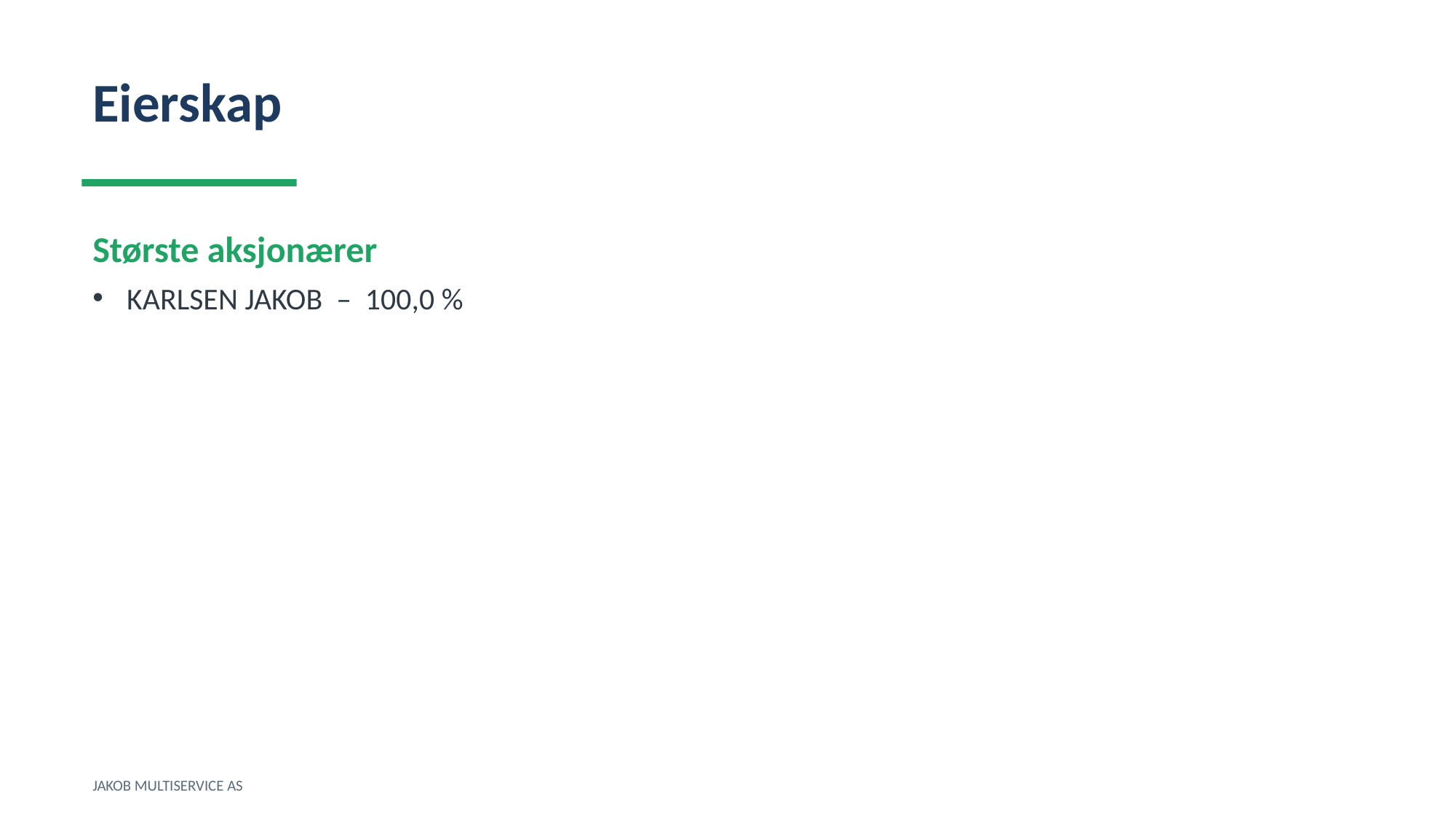

Eierskap

Største aksjonærer
KARLSEN JAKOB  –  100,0 %
JAKOB MULTISERVICE AS